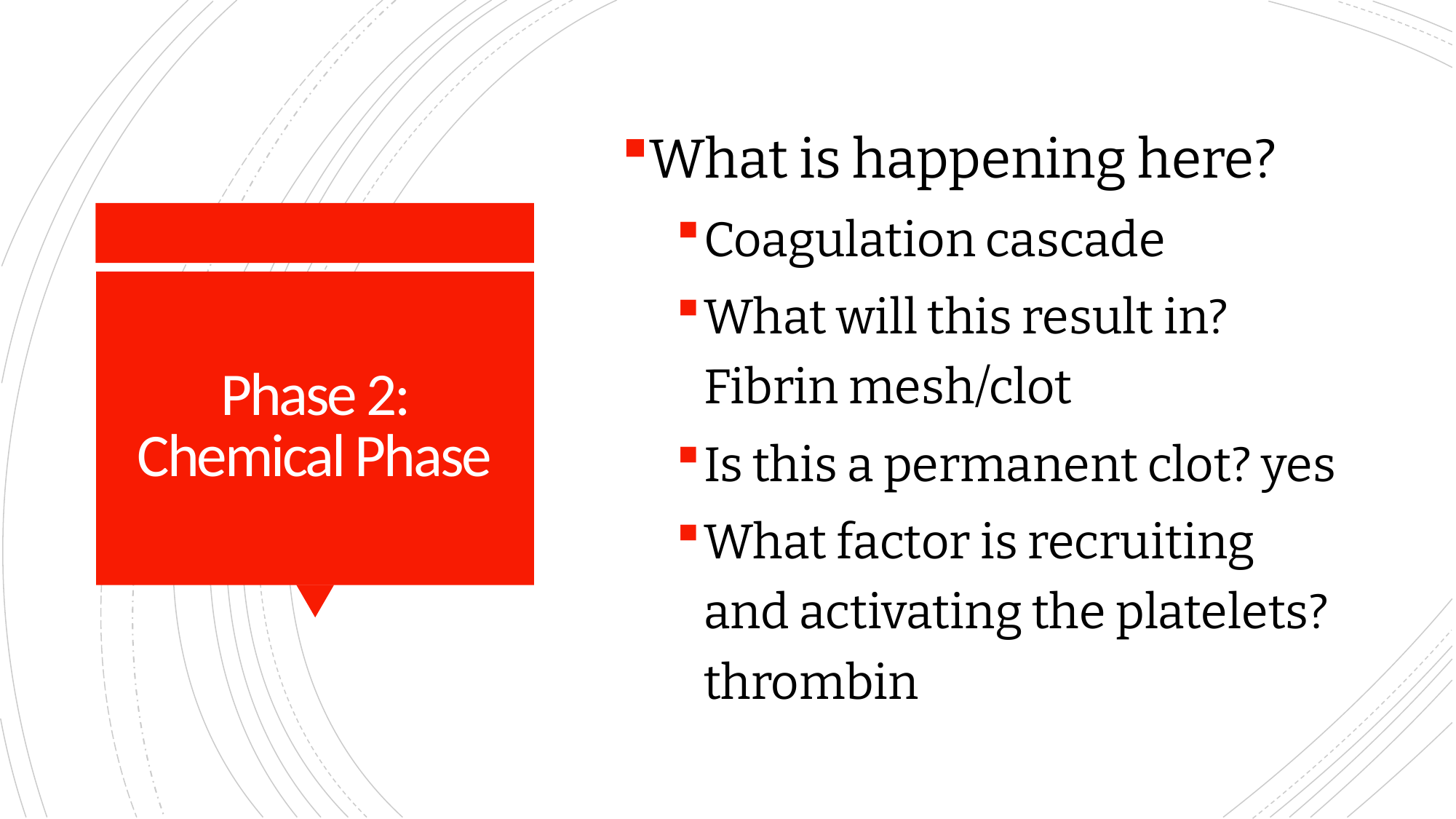

What is happening here?
Coagulation cascade
What will this result in? Fibrin mesh/clot
Is this a permanent clot? yes
What factor is recruiting and activating the platelets? thrombin
# Phase 2: Chemical Phase